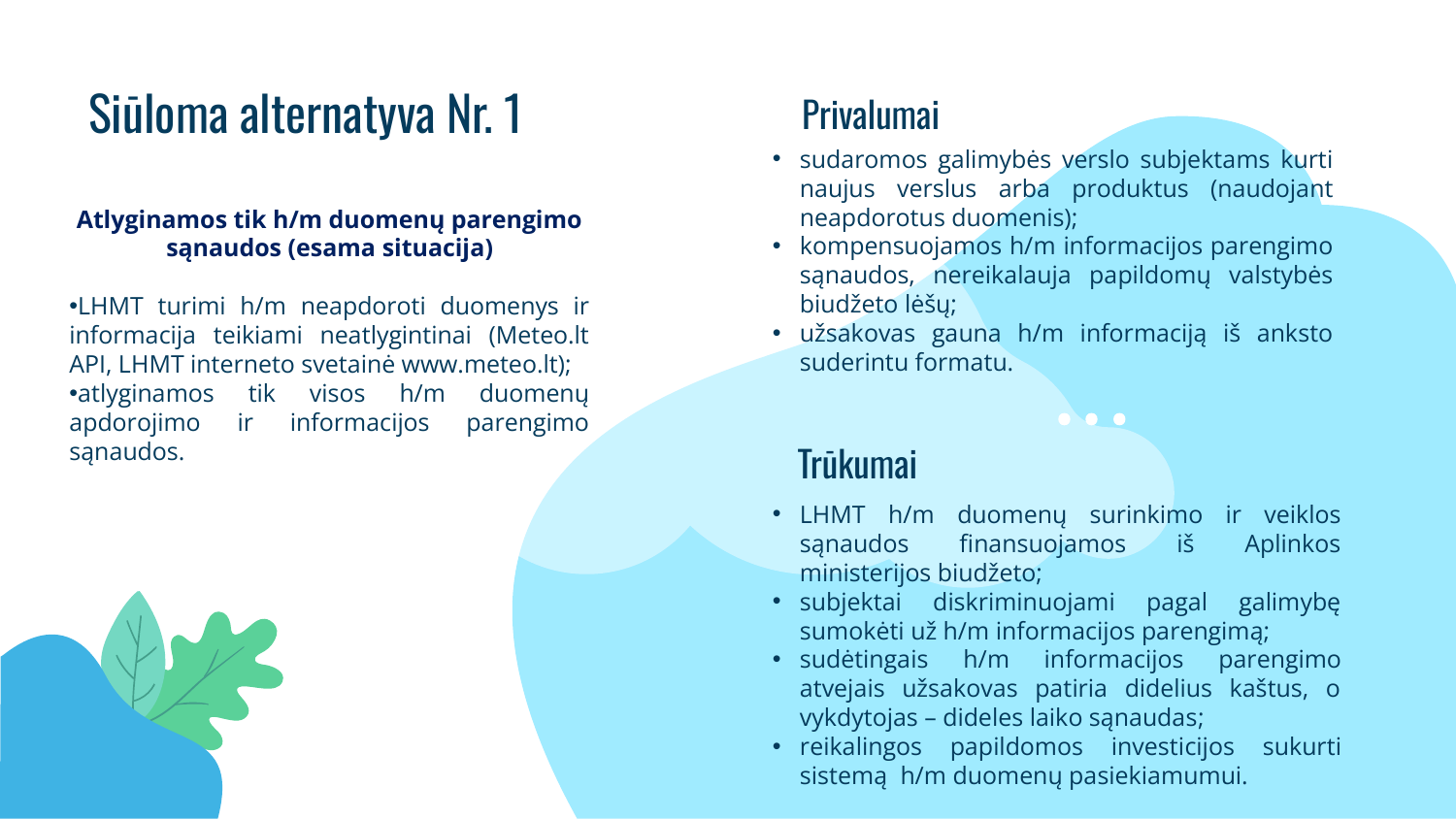

# Siūloma alternatyva Nr. 1
Privalumai
sudaromos galimybės verslo subjektams kurti naujus verslus arba produktus (naudojant neapdorotus duomenis);
kompensuojamos h/m informacijos parengimo sąnaudos, nereikalauja papildomų valstybės biudžeto lėšų;
užsakovas gauna h/m informaciją iš anksto suderintu formatu.
Atlyginamos tik h/m duomenų parengimo sąnaudos (esama situacija)

LHMT turimi h/m neapdoroti duomenys ir informacija teikiami neatlygintinai (Meteo.lt API, LHMT interneto svetainė www.meteo.lt);
atlyginamos tik visos h/m duomenų apdorojimo ir informacijos parengimo sąnaudos.

Trūkumai
LHMT h/m duomenų surinkimo ir veiklos sąnaudos finansuojamos iš Aplinkos ministerijos biudžeto;
subjektai diskriminuojami pagal galimybę sumokėti už h/m informacijos parengimą;
sudėtingais h/m informacijos parengimo atvejais užsakovas patiria didelius kaštus, o vykdytojas – dideles laiko sąnaudas;
reikalingos papildomos investicijos sukurti sistemą  h/m duomenų pasiekiamumui.